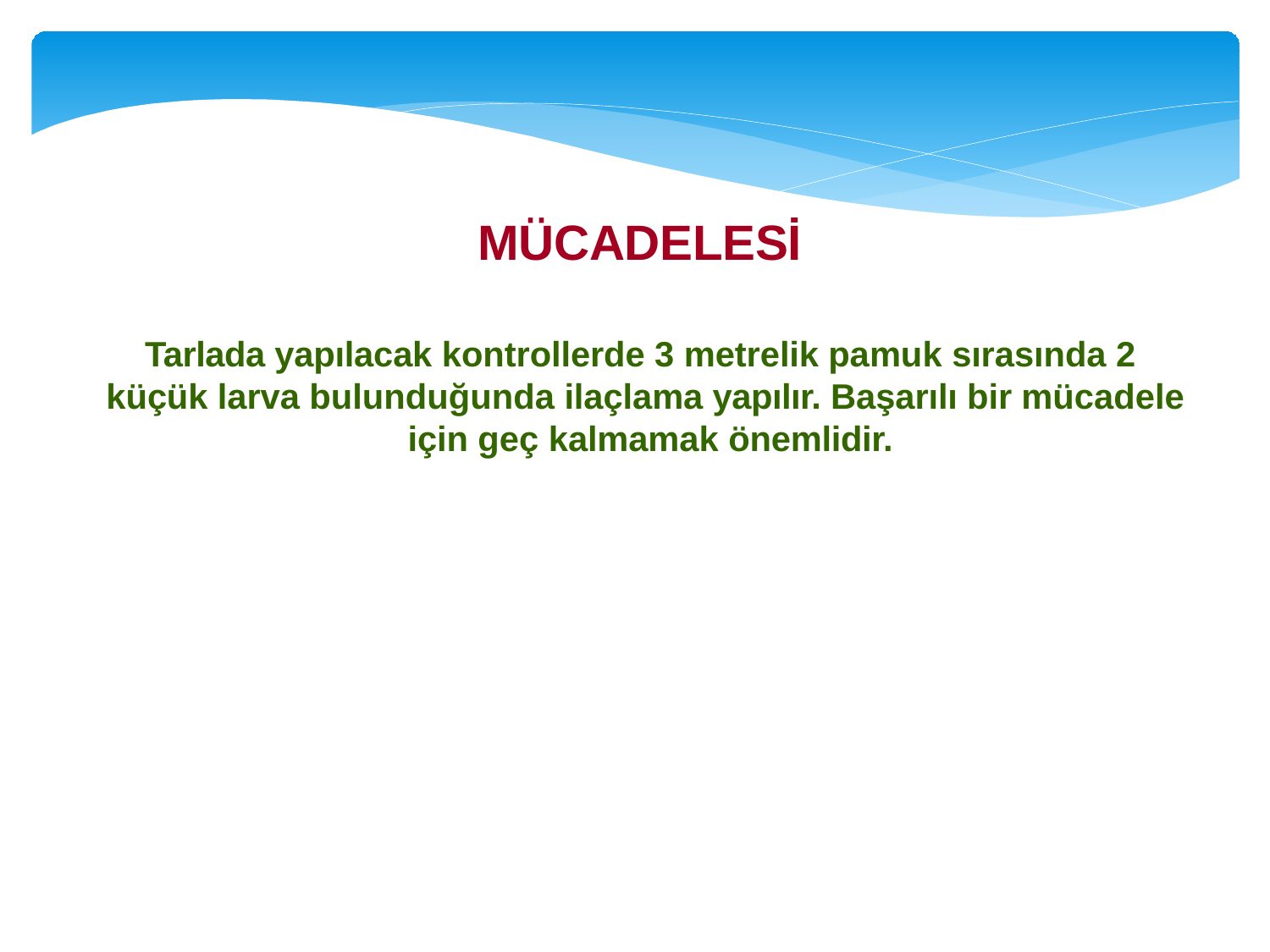

MÜCADELESİ
Tarlada yapılacak kontrollerde 3 metrelik pamuk sırasında 2  küçük larva bulunduğunda ilaçlama yapılır. Başarılı bir mücadele  için geç kalmamak önemlidir.